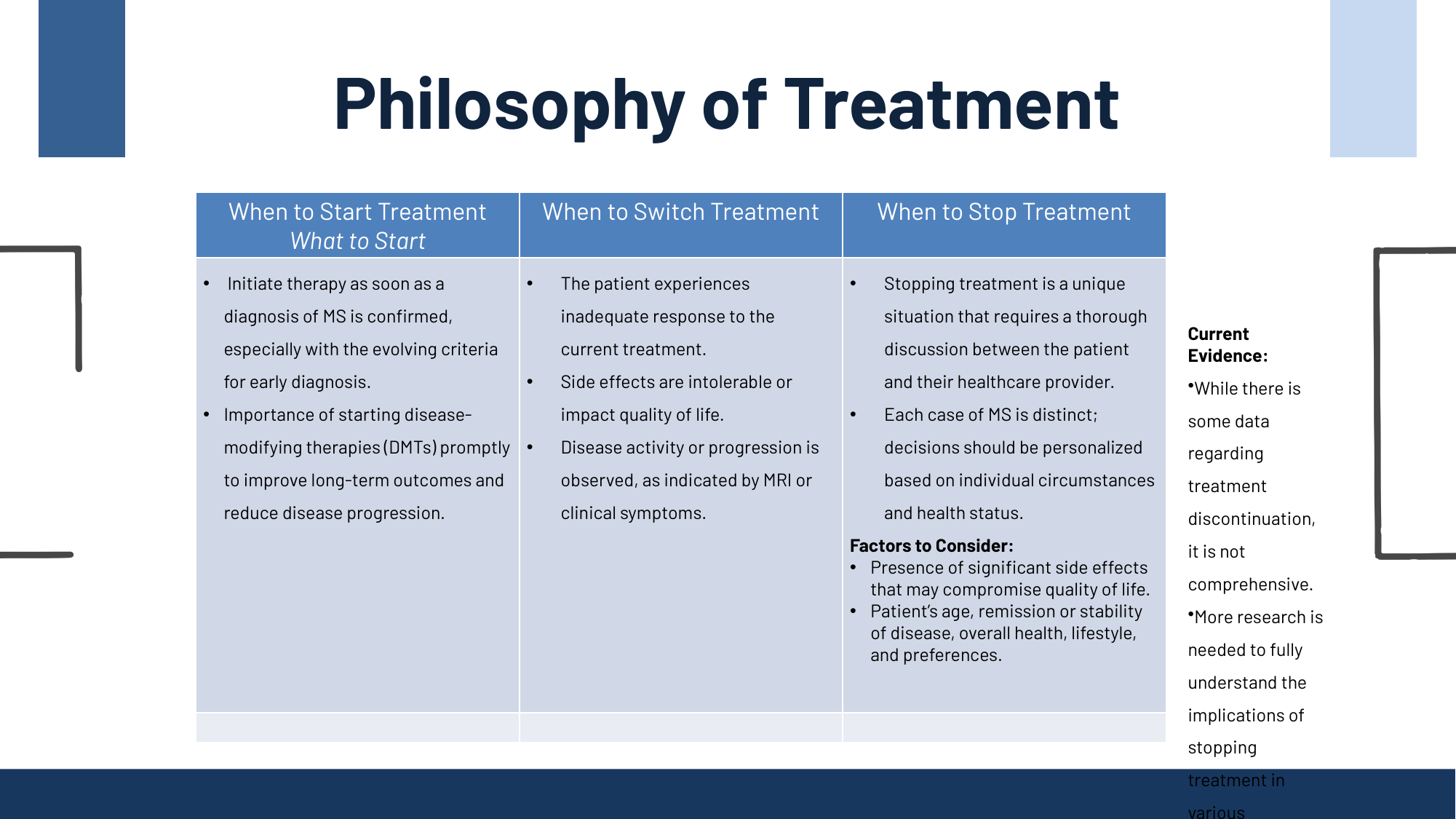

Philosophy of Treatment
| When to Start Treatment What to Start | When to Switch Treatment | When to Stop Treatment |
| --- | --- | --- |
| Initiate therapy as soon as a diagnosis of MS is confirmed, especially with the evolving criteria for early diagnosis. Importance of starting disease-modifying therapies (DMTs) promptly to improve long-term outcomes and reduce disease progression. | The patient experiences inadequate response to the current treatment. Side effects are intolerable or impact quality of life. Disease activity or progression is observed, as indicated by MRI or clinical symptoms. | Stopping treatment is a unique situation that requires a thorough discussion between the patient and their healthcare provider. Each case of MS is distinct; decisions should be personalized based on individual circumstances and health status. Factors to Consider: Presence of significant side effects that may compromise quality of life. Patient’s age, remission or stability of disease, overall health, lifestyle, and preferences. |
|  |  |  |

Current Evidence:
While there is some data regarding treatment discontinuation, it is not comprehensive.
More research is needed to fully understand the implications of stopping treatment in various scenarios.